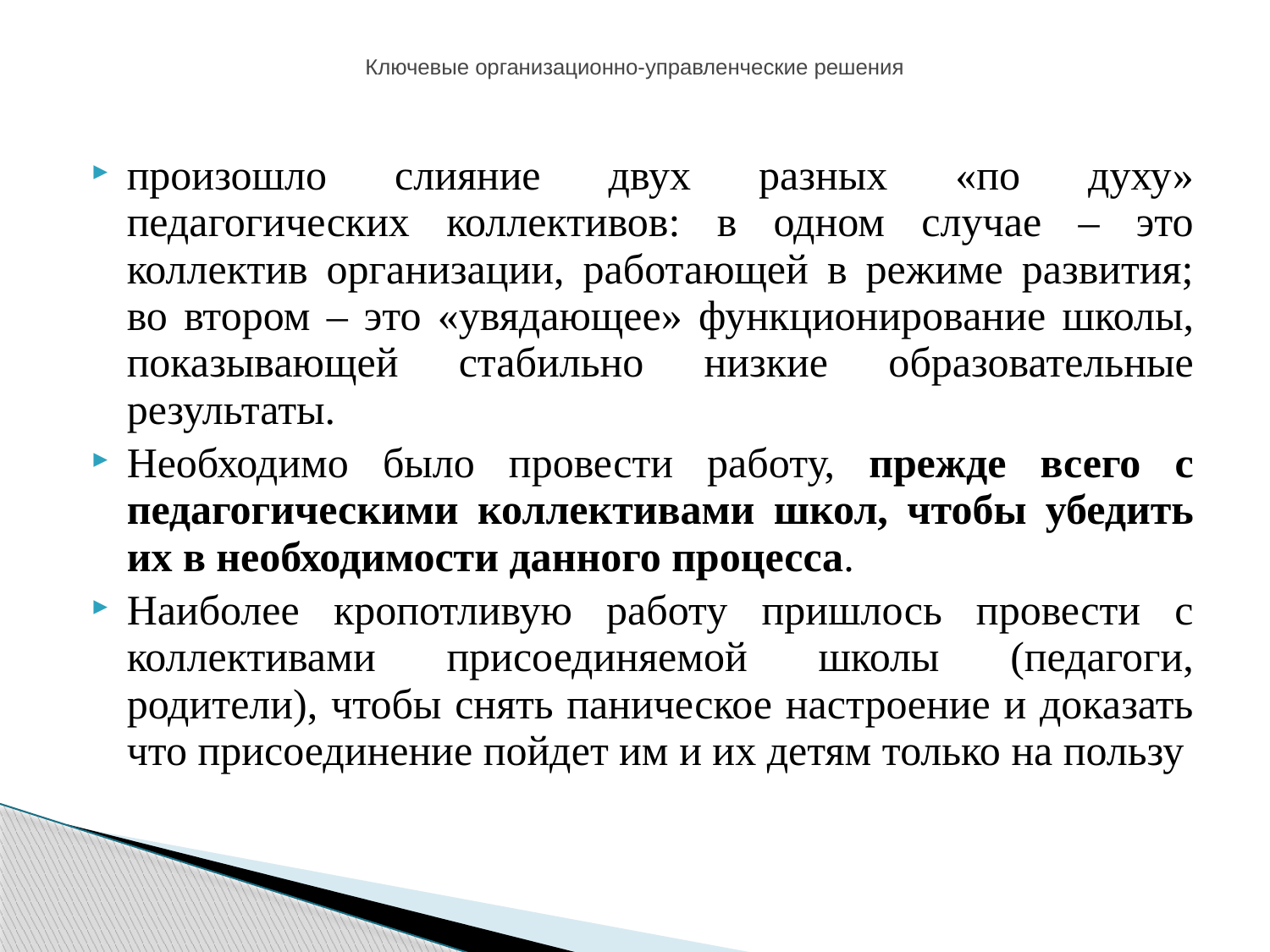

# Ключевые организационно-управленческие решения
произошло слияние двух разных «по духу» педагогических коллективов: в одном случае – это коллектив организации, работающей в режиме развития; во втором – это «увядающее» функционирование школы, показывающей стабильно низкие образовательные результаты.
Необходимо было провести работу, прежде всего с педагогическими коллективами школ, чтобы убедить их в необходимости данного процесса.
Наиболее кропотливую работу пришлось провести с коллективами присоединяемой школы (педагоги, родители), чтобы снять паническое настроение и доказать что присоединение пойдет им и их детям только на пользу